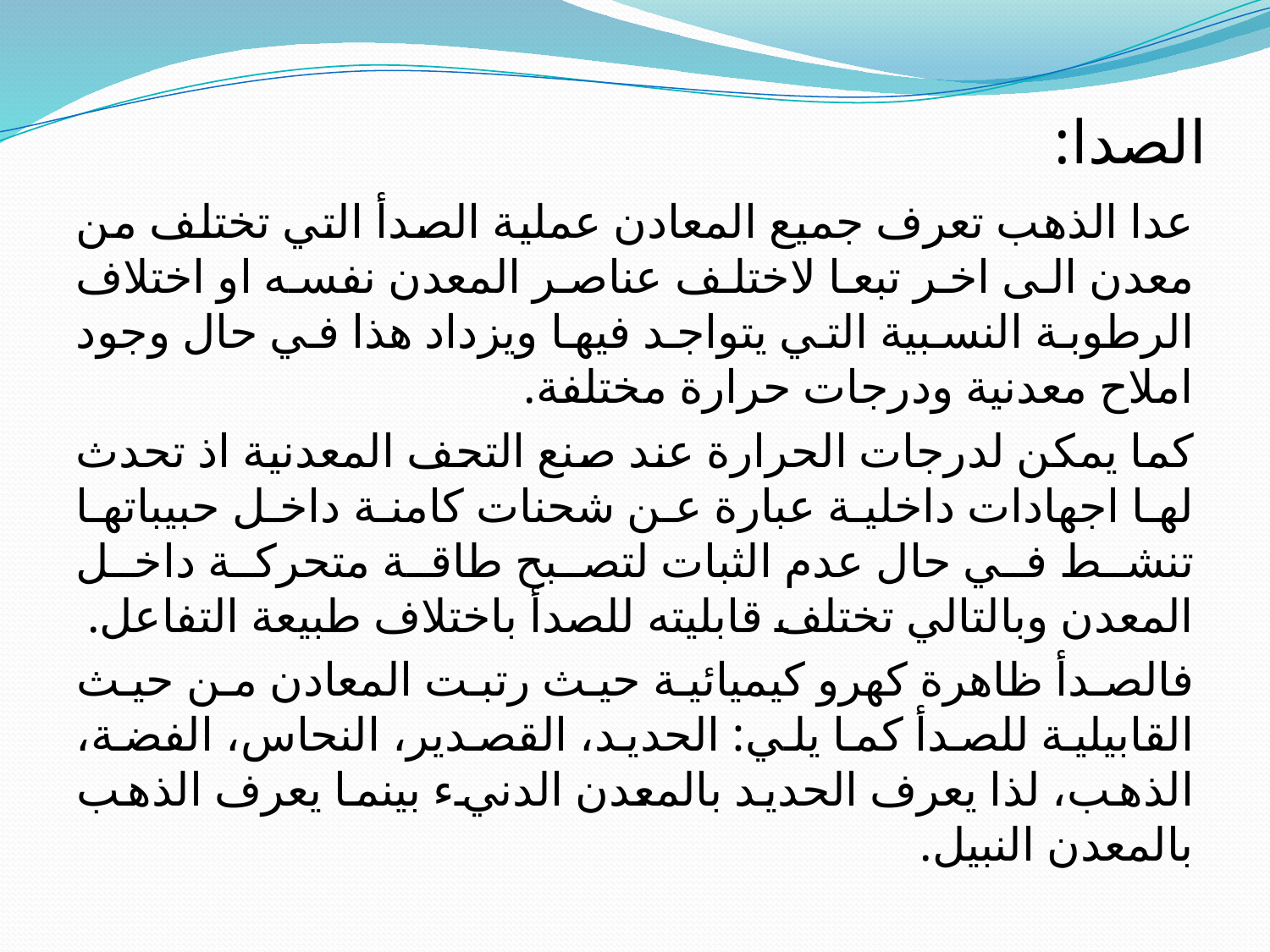

# الصدا:
عدا الذهب تعرف جميع المعادن عملية الصدأ التي تختلف من معدن الى اخر تبعا لاختلف عناصر المعدن نفسه او اختلاف الرطوبة النسبية التي يتواجد فيها ويزداد هذا في حال وجود املاح معدنية ودرجات حرارة مختلفة.
كما يمكن لدرجات الحرارة عند صنع التحف المعدنية اذ تحدث لها اجهادات داخلية عبارة عن شحنات كامنة داخل حبيباتها تنشط في حال عدم الثبات لتصبح طاقة متحركة داخل المعدن وبالتالي تختلف قابليته للصدأ باختلاف طبيعة التفاعل.
فالصدأ ظاهرة كهرو كيميائية حيث رتبت المعادن من حيث القابيلية للصدأ كما يلي: الحديد، القصدير، النحاس، الفضة، الذهب، لذا يعرف الحديد بالمعدن الدنيء بينما يعرف الذهب بالمعدن النبيل.